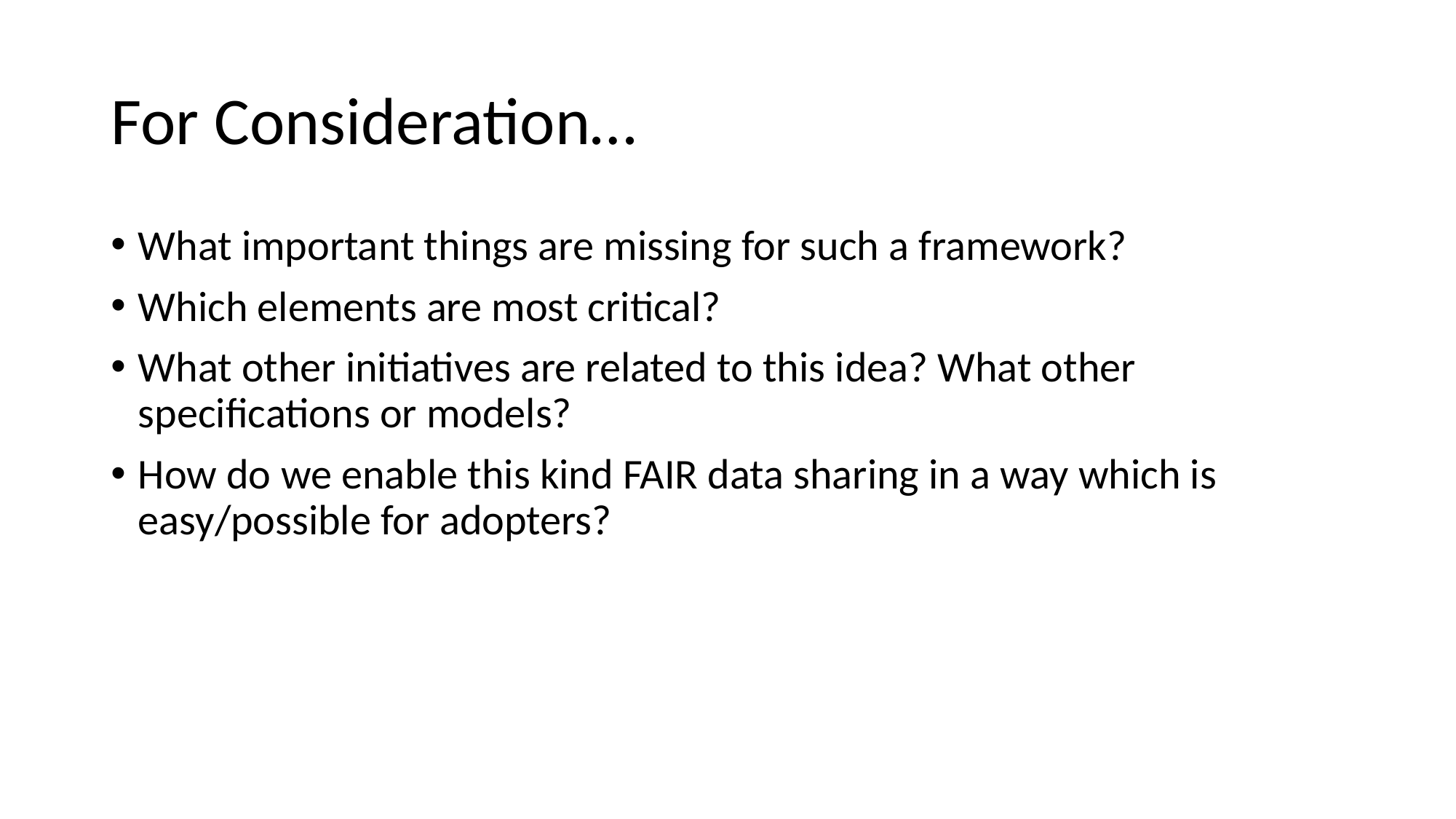

# For Consideration…
What important things are missing for such a framework?
Which elements are most critical?
What other initiatives are related to this idea? What other specifications or models?
How do we enable this kind FAIR data sharing in a way which is easy/possible for adopters?